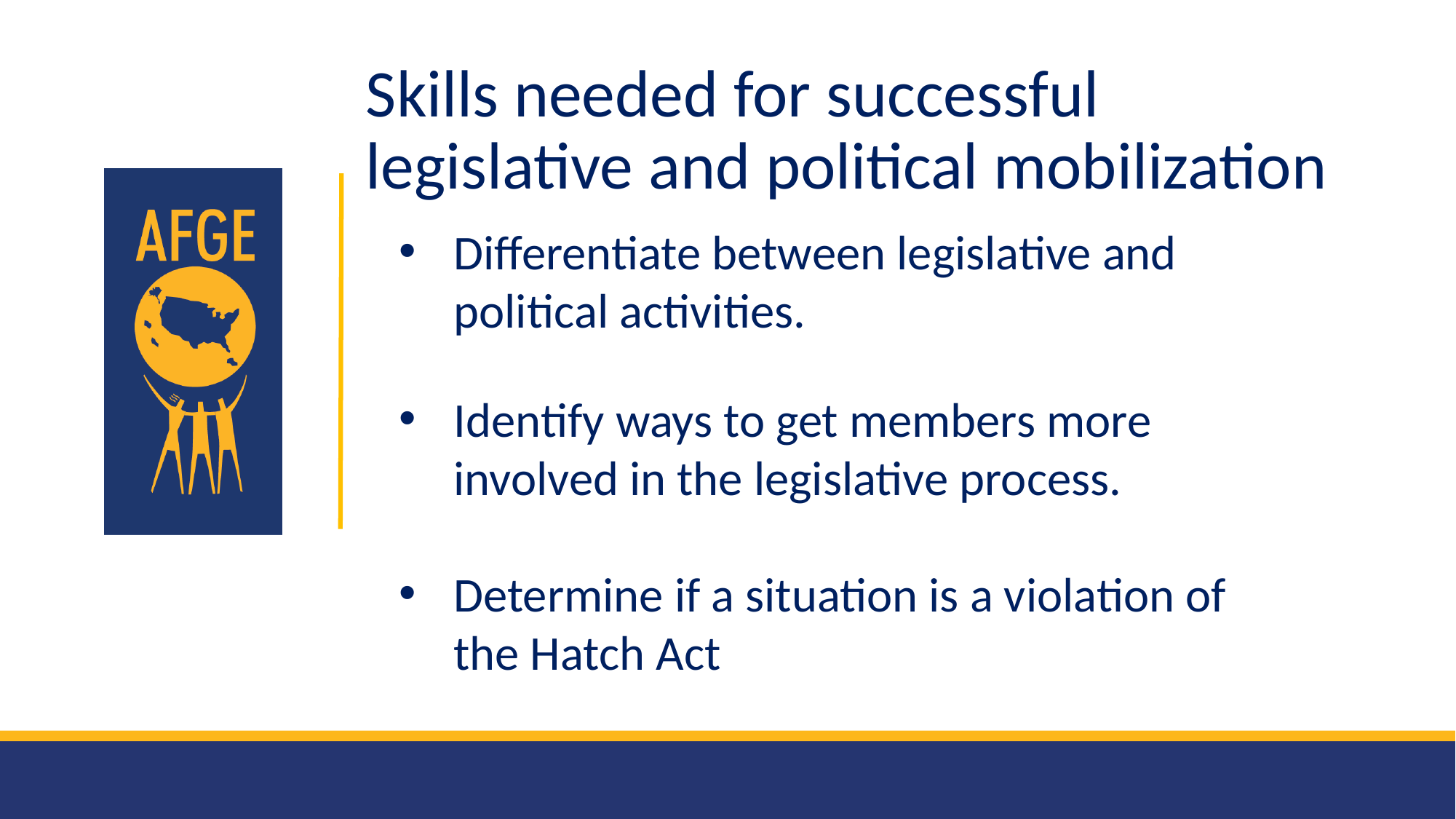

Skills needed for successful legislative and political mobilization

Differentiate between legislative and political activities.

Identify ways to get members more involved in the legislative process.

Determine if a situation is a violation of the Hatch Act